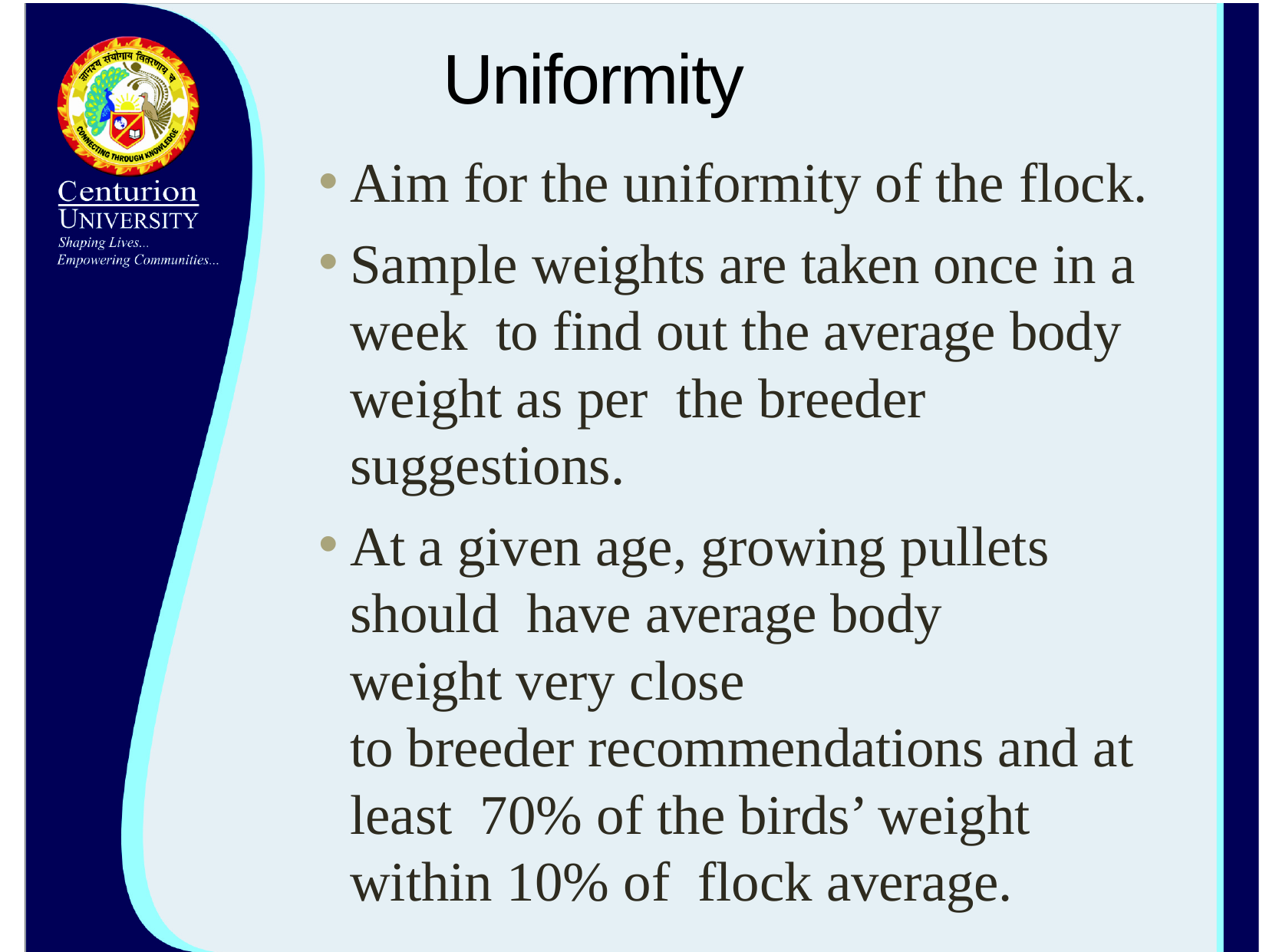

# Uniformity
Aim for the uniformity of the flock.
Sample weights are taken once in a week  to find out the average body weight as per  the breeder suggestions.
At a given age, growing pullets should  have average body weight very close
to breeder recommendations and at least  70% of the birds’ weight within 10% of  flock average.